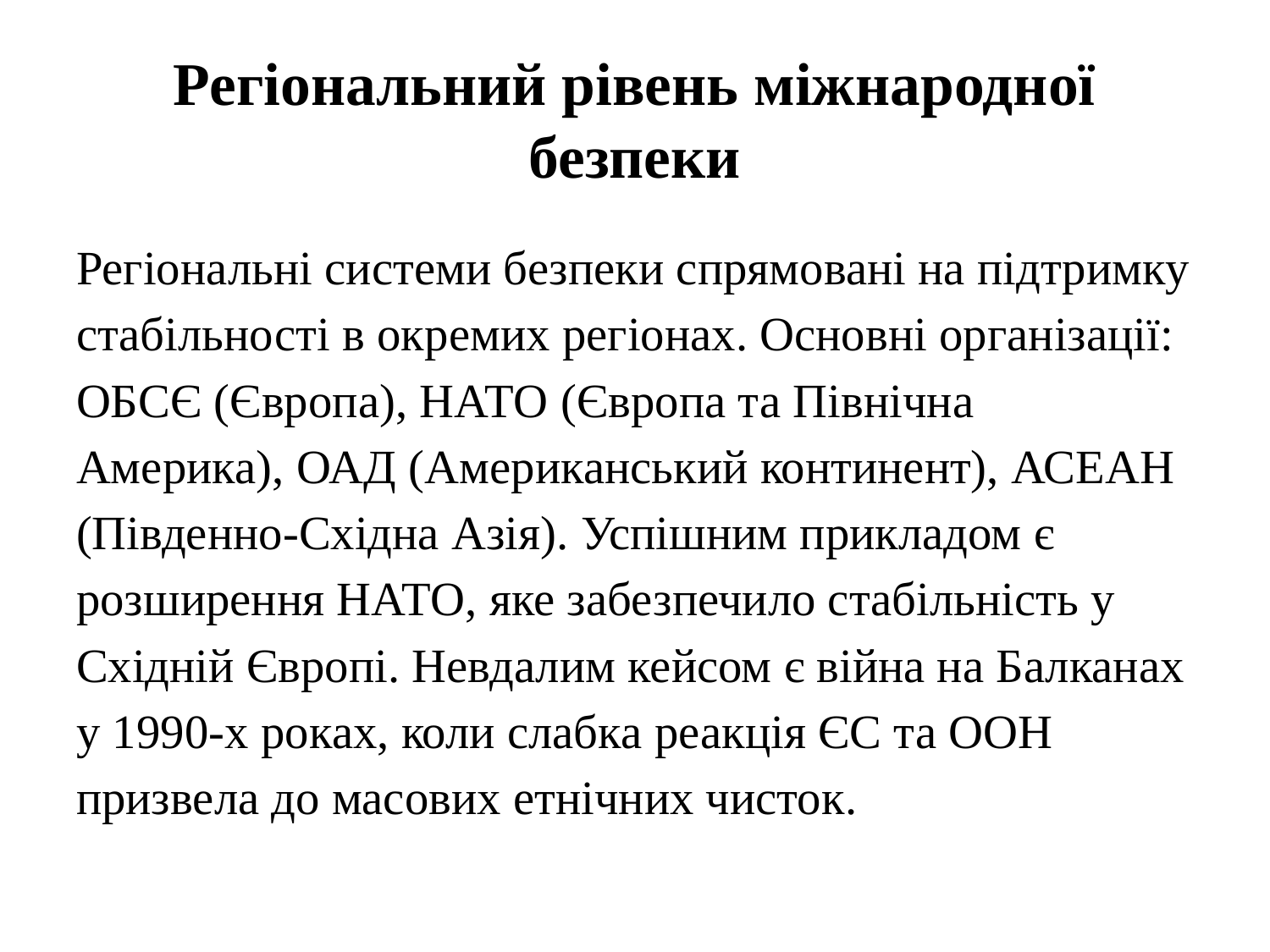

# Регіональний рівень міжнародної безпеки
Регіональні системи безпеки спрямовані на підтримку стабільності в окремих регіонах. Основні організації: ОБСЄ (Європа), НАТО (Європа та Північна Америка), ОАД (Американський континент), АСЕАН (Південно-Східна Азія). Успішним прикладом є розширення НАТО, яке забезпечило стабільність у Східній Європі. Невдалим кейсом є війна на Балканах у 1990-х роках, коли слабка реакція ЄС та ООН призвела до масових етнічних чисток.